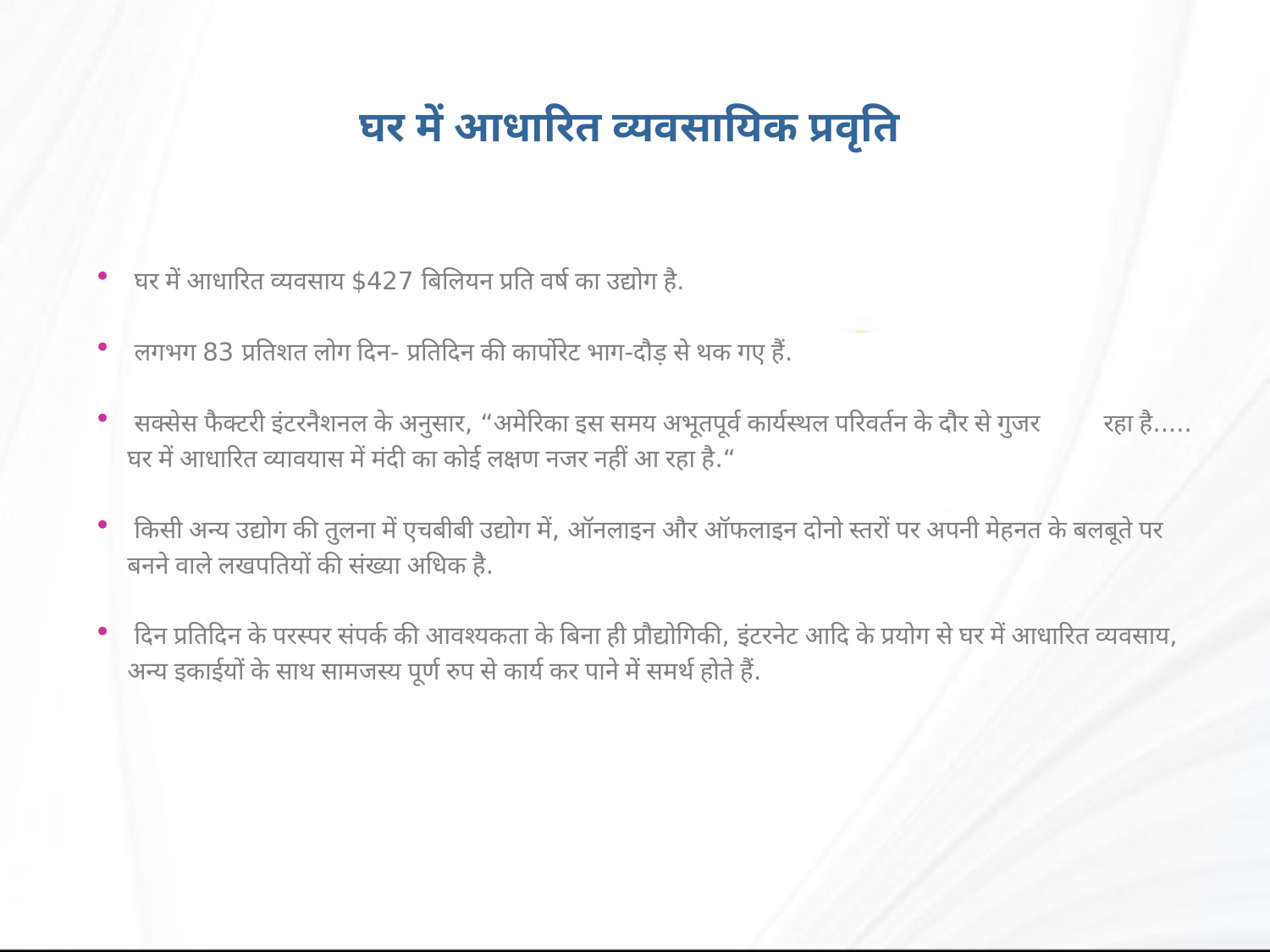

घर में आधारित व्यवसायिक प्रवृति
 घर में आधारित व्यवसाय $427 बिलियन प्रति वर्ष का उद्योग है.

 लगभग 83 प्रतिशत लोग दिन- प्रतिदिन की कार्पोरेट भाग-दौड़ से थक गए हैं.

 सक्सेस फैक्टरी इंटरनैशनल के अनुसार, “अमेरिका इस समय अभूतपूर्व कार्यस्थल परिवर्तन के दौर से गुजर          रहा है..... घर में आधारित व्यावयास में मंदी का कोई लक्षण नजर नहीं आ रहा है.“

 किसी अन्य उद्योग की तुलना में एचबीबी उद्योग में, ऑनलाइन और ऑफलाइन दोनो स्तरों पर अपनी मेहनत के बलबूते पर बनने वाले लखपतियों की संख्या अधिक है.

 दिन प्रतिदिन के परस्पर संपर्क की आवश्यकता के बिना ही प्रौद्योगिकी, इंटरनेट आदि के प्रयोग से घर में आधारित व्यवसाय, अन्य इकाईयों के साथ सामजस्य पूर्ण रुप से कार्य कर पाने में समर्थ होते हैं.